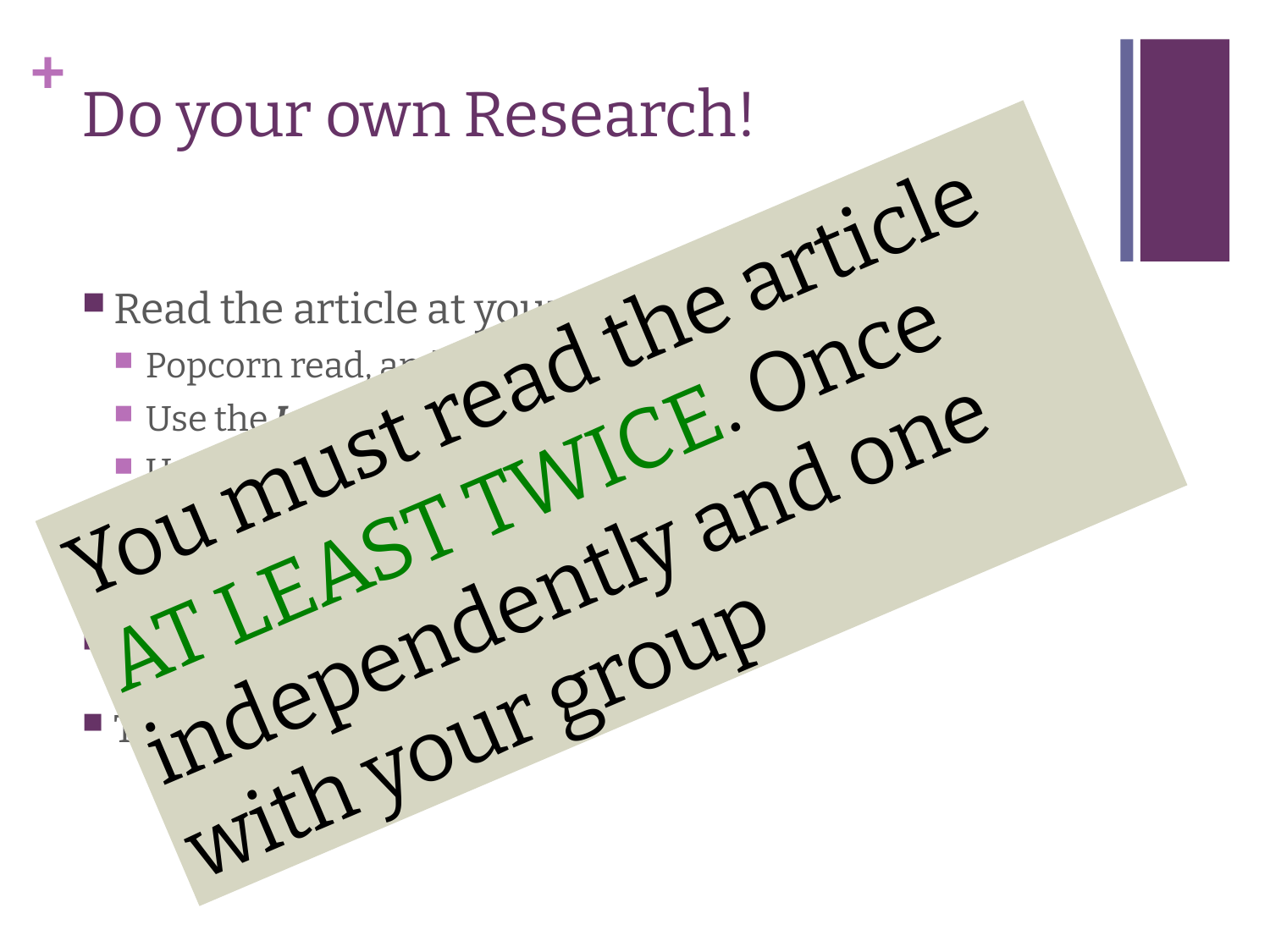

# Do your own Research!
Read the article at your own table.
Popcorn read, and then you can read independently.
Use the Journal Club Symbols to annotate your article.
Using your annotations will better help you answer all of your questions and share during your discussion.

Noise Level: Library Voices
Time: 15 minutes
You must read the article AT LEAST TWICE. Once independently and one with your group